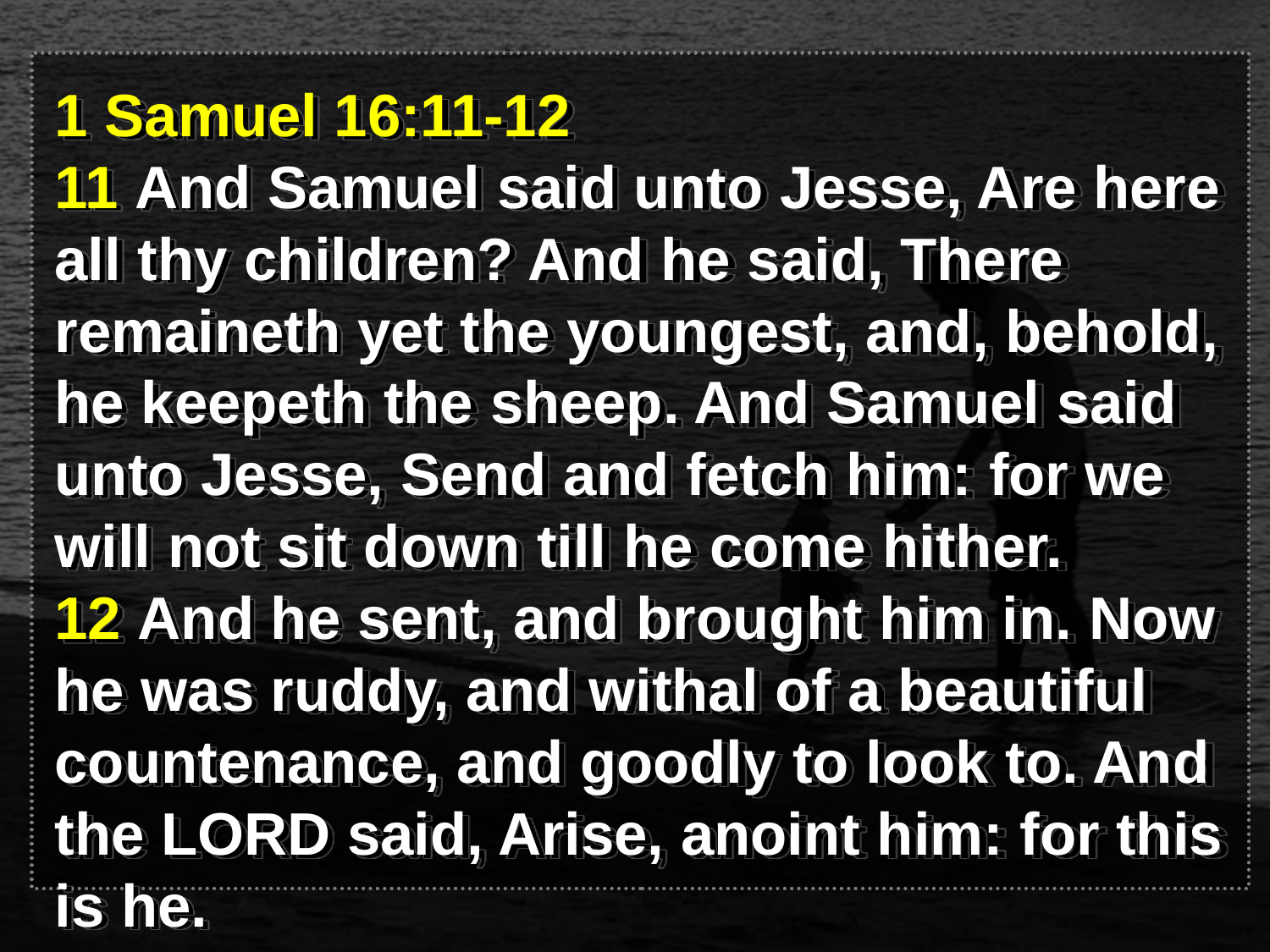

1 Samuel 16:11-12
11 And Samuel said unto Jesse, Are here all thy children? And he said, There remaineth yet the youngest, and, behold, he keepeth the sheep. And Samuel said unto Jesse, Send and fetch him: for we will not sit down till he come hither.
12 And he sent, and brought him in. Now he was ruddy, and withal of a beautiful countenance, and goodly to look to. And the LORD said, Arise, anoint him: for this is he.